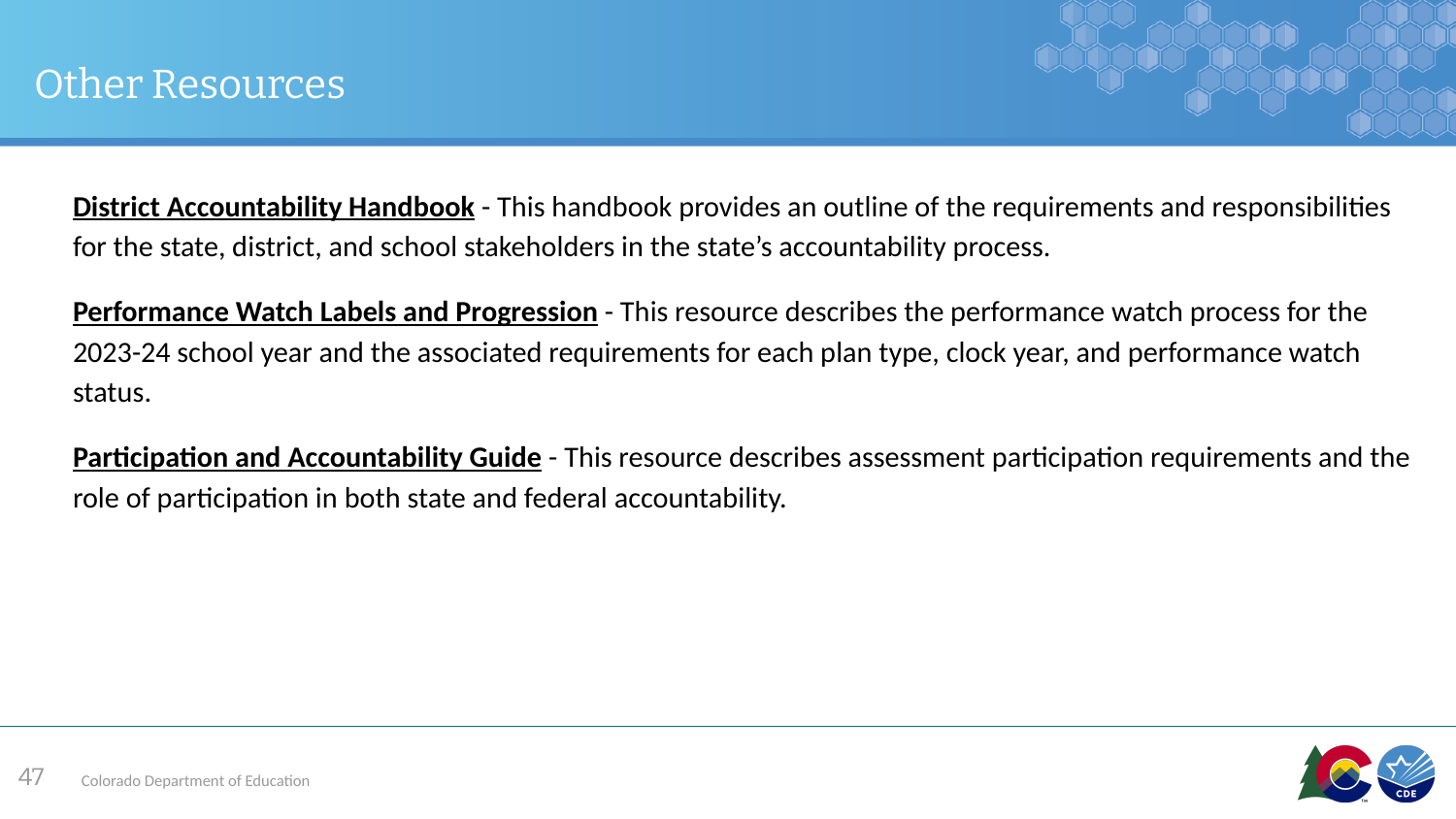

# Other Resources
District Accountability Handbook - This handbook provides an outline of the requirements and responsibilities for the state, district, and school stakeholders in the state’s accountability process.
Performance Watch Labels and Progression - This resource describes the performance watch process for the 2023-24 school year and the associated requirements for each plan type, clock year, and performance watch status.
Participation and Accountability Guide - This resource describes assessment participation requirements and the role of participation in both state and federal accountability.
47